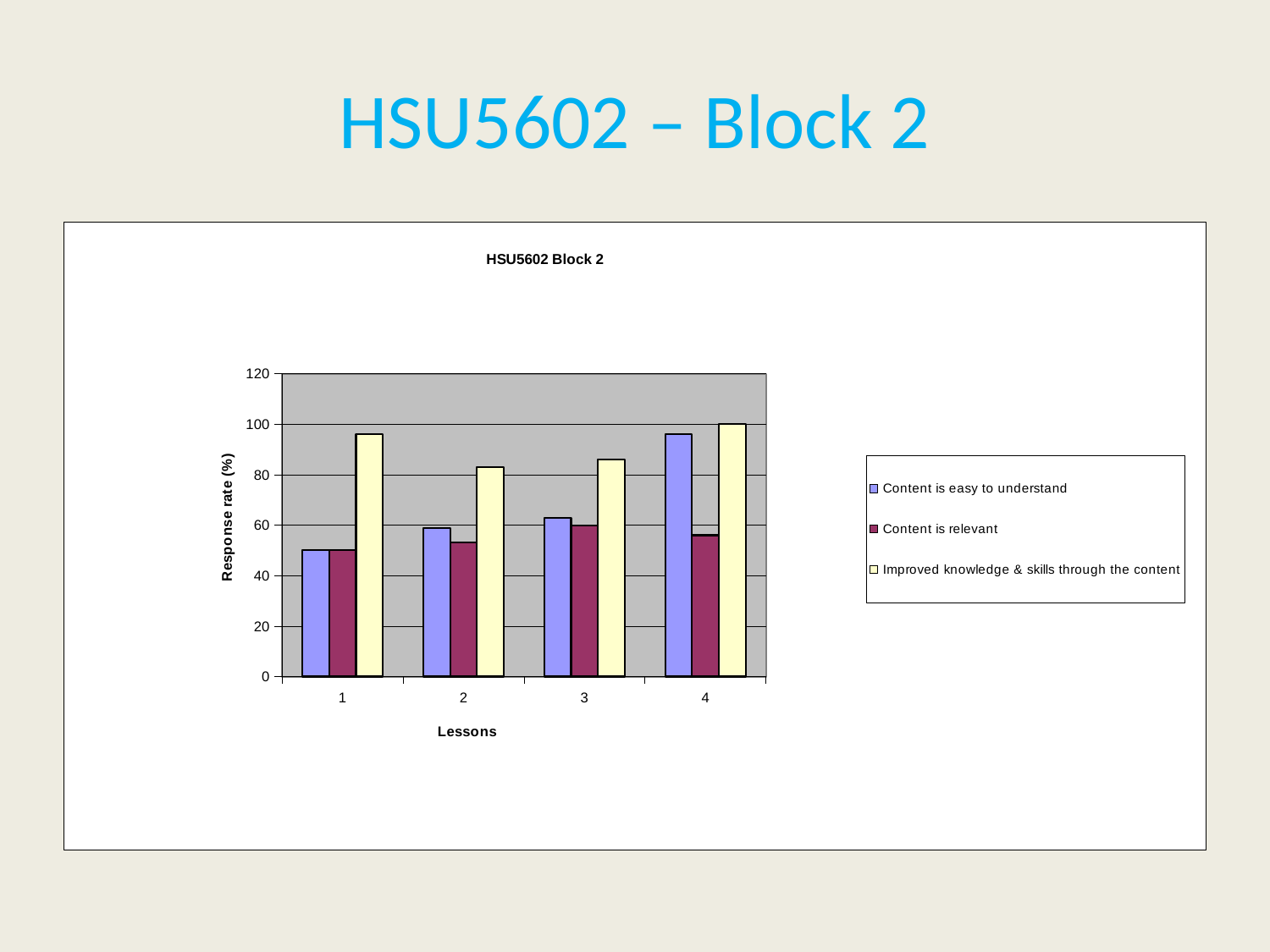

# HSU5602 – Block 2

### Chart: HSU5602 Block 2

| Category | Content is easy to understand | Content is relevant | Improved knowledge & skills through the content |
|---|---|---|---|